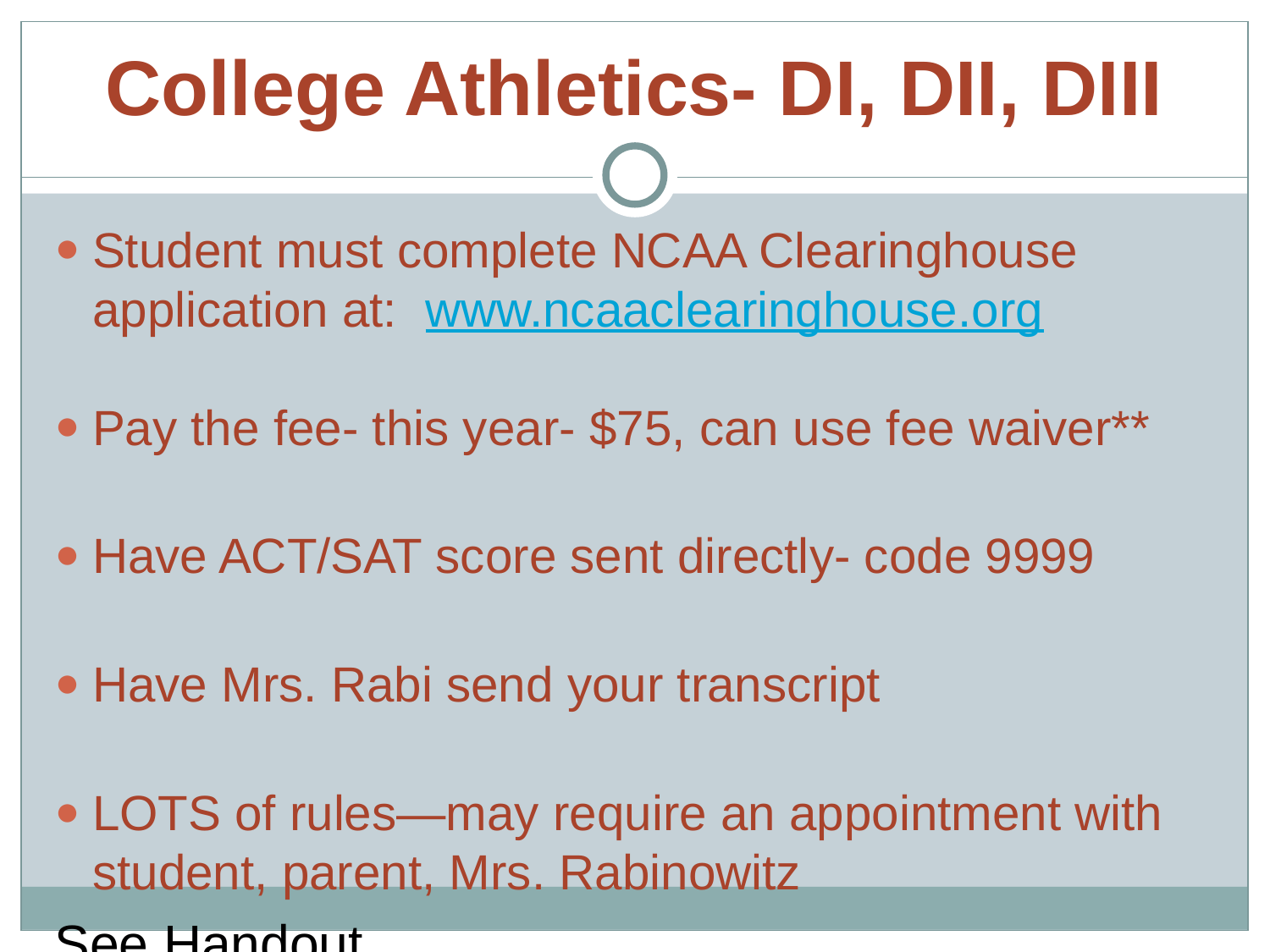

# College Athletics- DI, DII, DIII
Student must complete NCAA Clearinghouse application at:  www.ncaaclearinghouse.org

Pay the fee- this year- $75, can use fee waiver**
Have ACT/SAT score sent directly- code 9999
Have Mrs. Rabi send your transcript
LOTS of rules—may require an appointment with student, parent, Mrs. Rabinowitz
See Handout